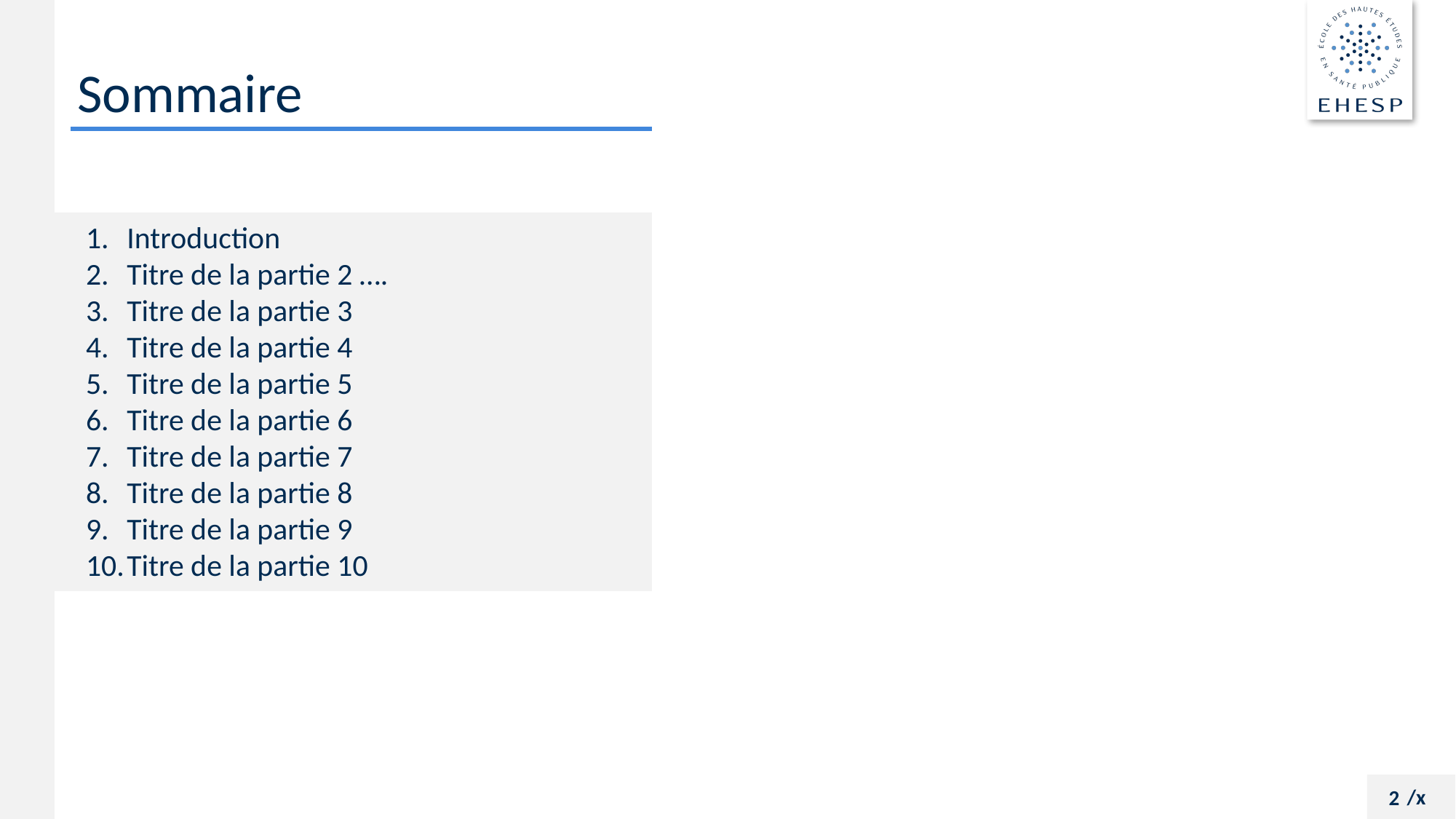

# Sommaire
Introduction
Titre de la partie 2 ….
Titre de la partie 3
Titre de la partie 4
Titre de la partie 5
Titre de la partie 6
Titre de la partie 7
Titre de la partie 8
Titre de la partie 9
Titre de la partie 10
/x
2